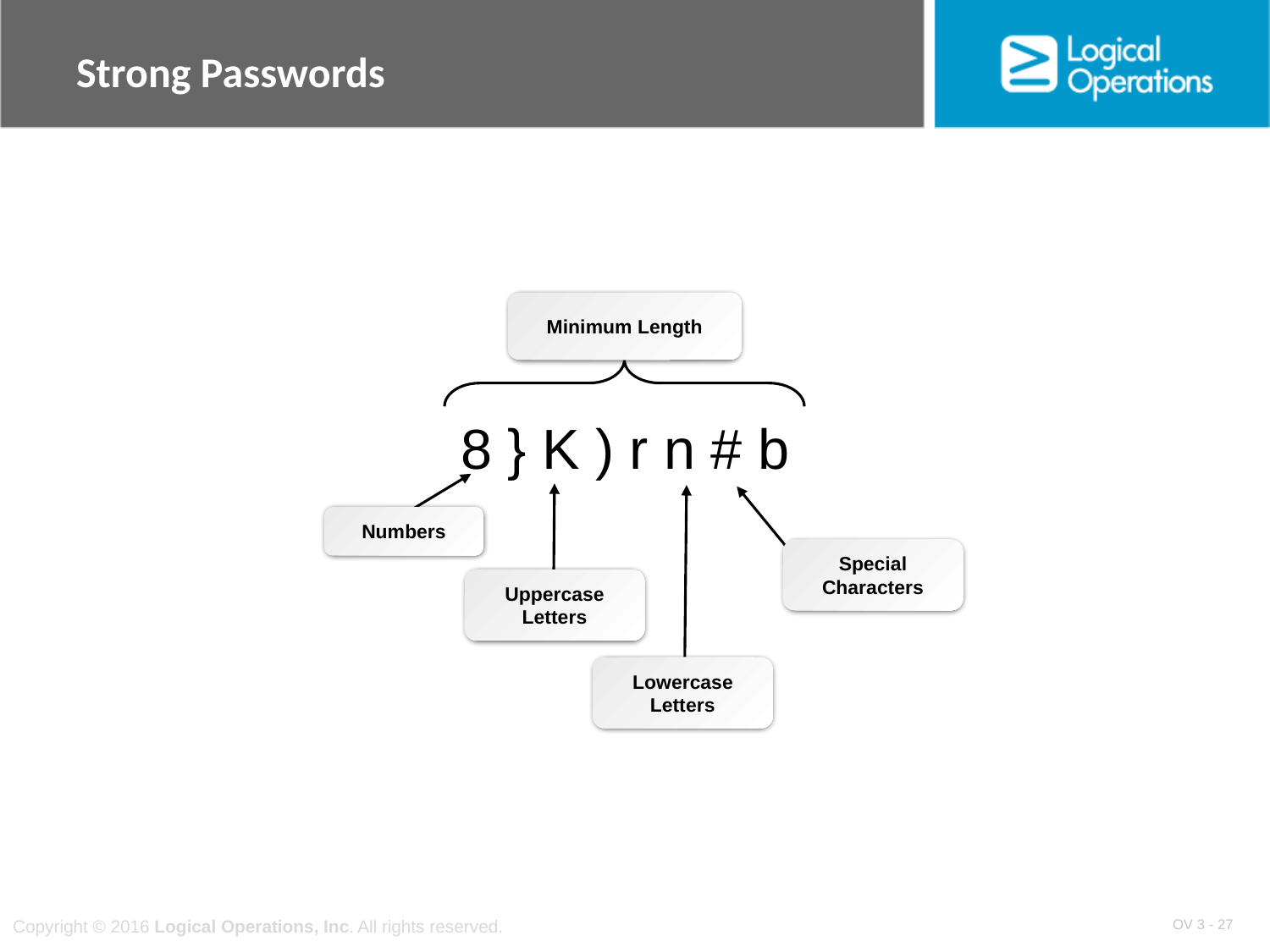

# Strong Passwords

Minimum Length
 8 } K ) r n # b

Numbers
Special Characters
Uppercase Letters
Lowercase Letters